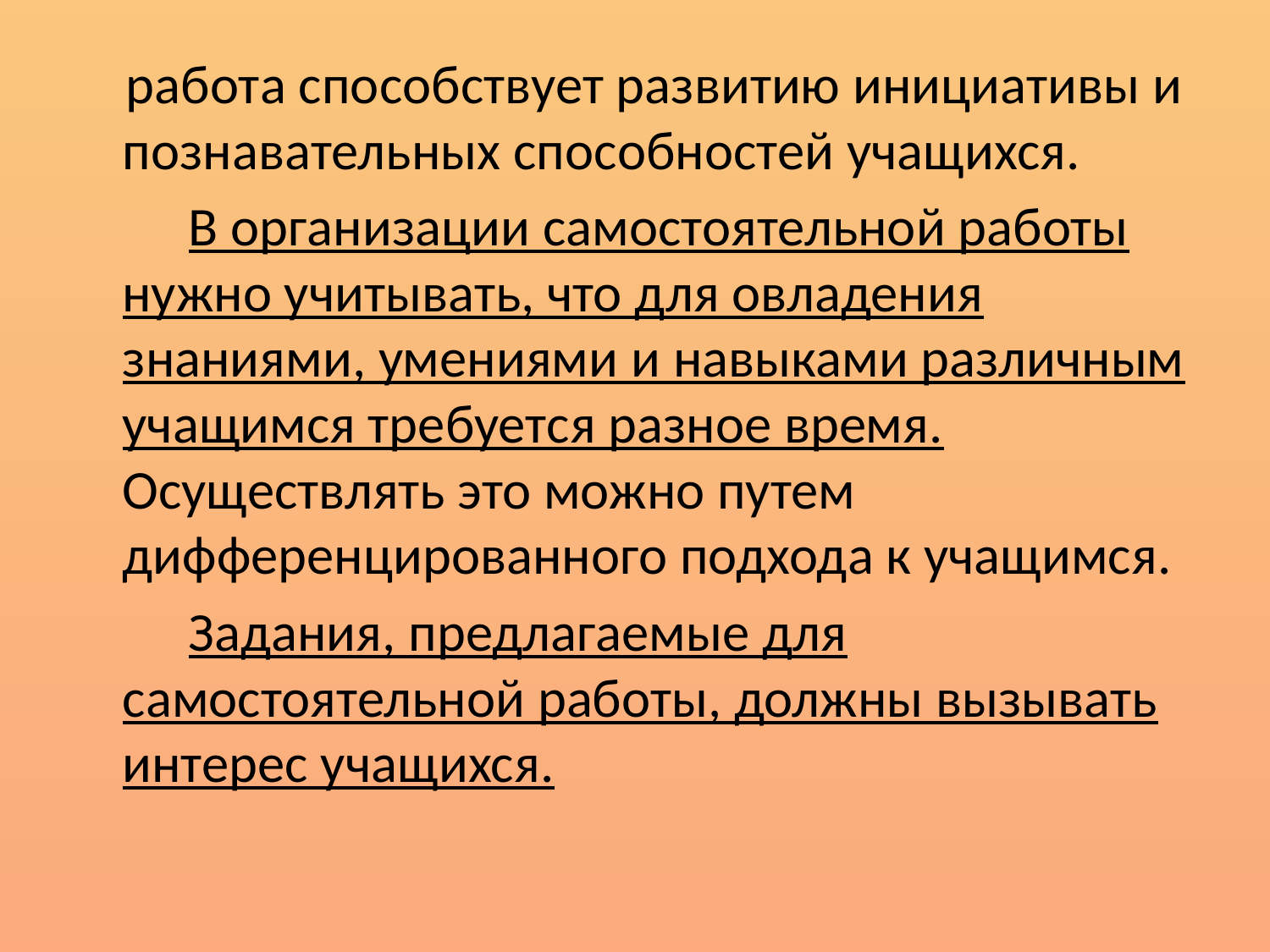

работа способствует развитию инициативы и познавательных способностей учащихся.
         В организации самостоятельной работы нужно учитывать, что для овладения знаниями, умениями и навыками различным учащимся требуется разное время. Осуществлять это можно путем дифференцированного подхода к учащимся.
         Задания, предлагаемые для самостоятельной работы, должны вызывать интерес учащихся.